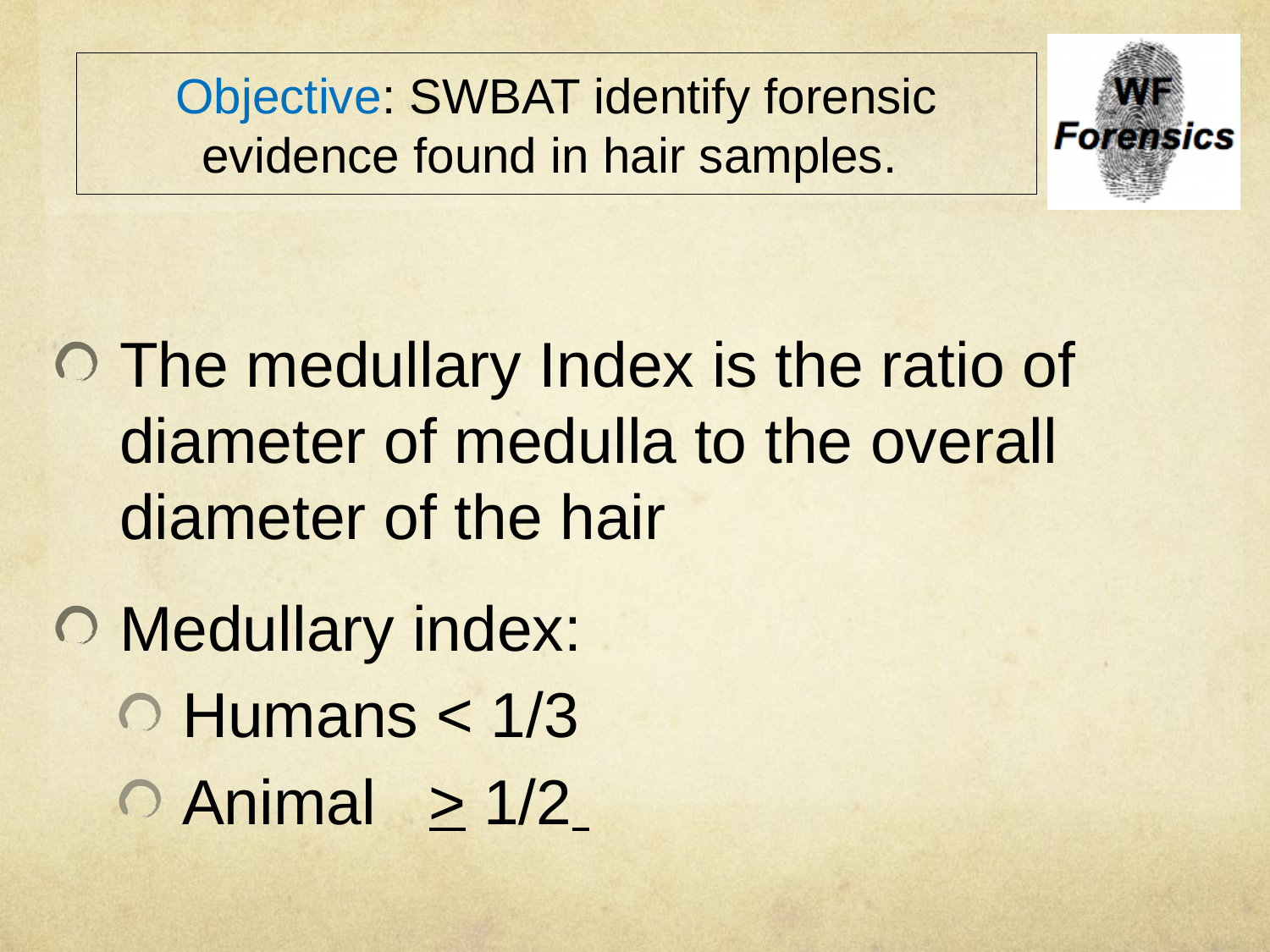

# Objective: SWBAT identify forensic evidence found in hair samples.
The medullary Index is the ratio of diameter of medulla to the overall diameter of the hair
Medullary index:
Humans < 1/3
Animal   > 1/2